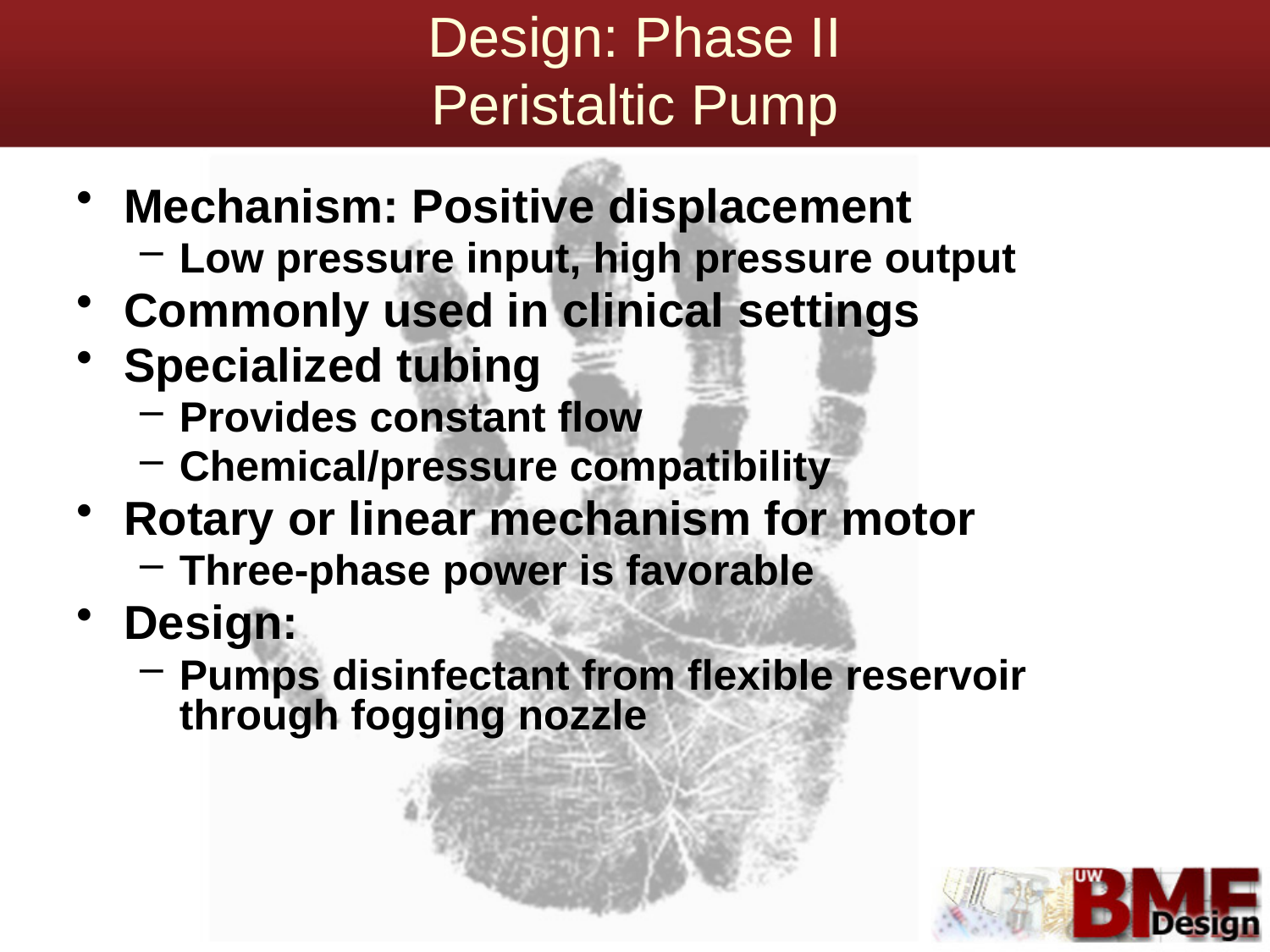

Design: Phase II
Peristaltic Pump
Mechanism: Positive displacement
Low pressure input, high pressure output
Commonly used in clinical settings
Specialized tubing
Provides constant flow
Chemical/pressure compatibility
Rotary or linear mechanism for motor
Three-phase power is favorable
Design:
Pumps disinfectant from flexible reservoir through fogging nozzle